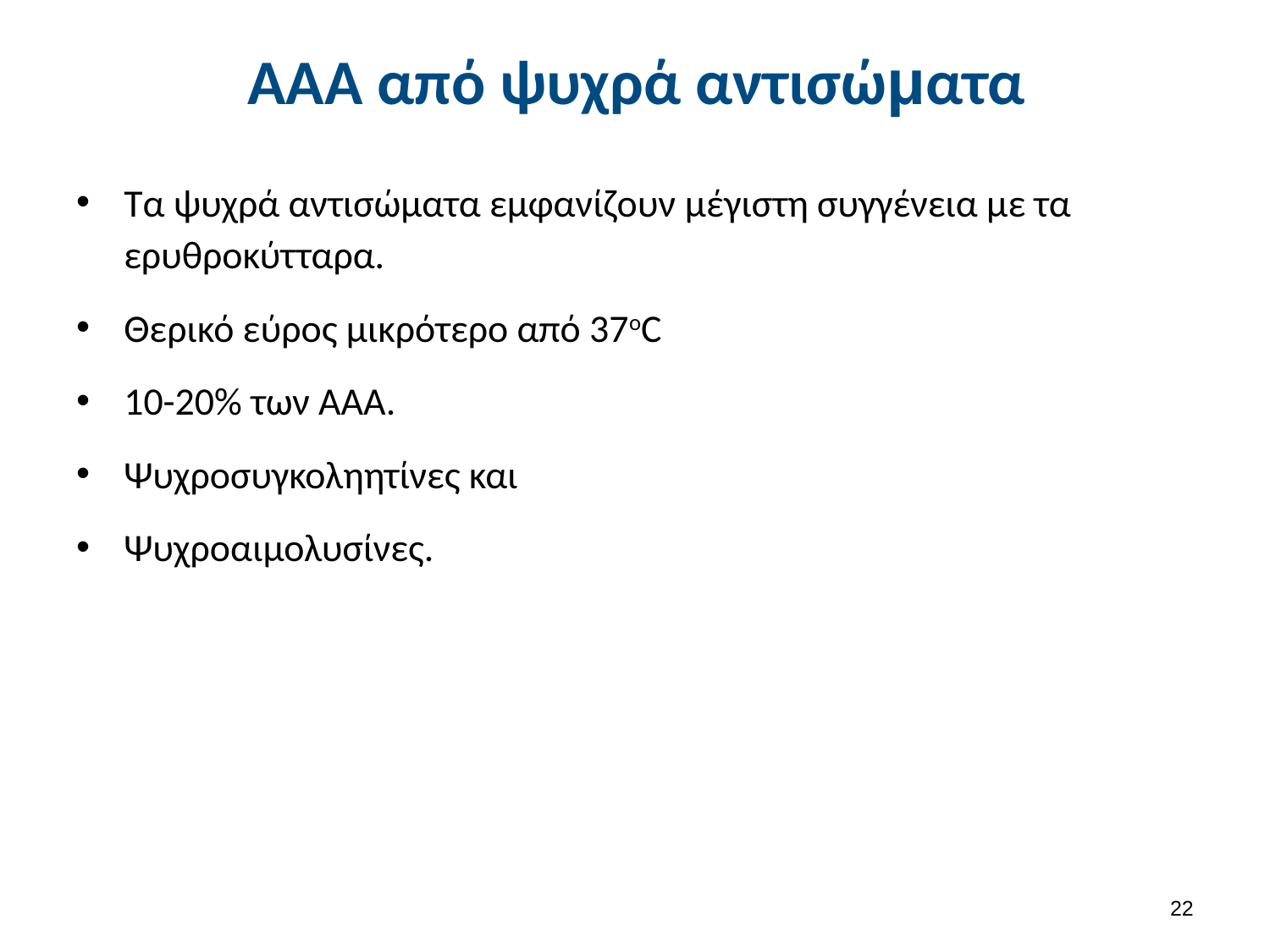

# ΑΑΑ από ψυχρά αντισώματα
Τα ψυχρά αντισώματα εμφανίζουν μέγιστη συγγένεια με τα ερυθροκύτταρα.
Θερικό εύρος μικρότερο από 37οC
10-20% των AAA.
Ψυχροσυγκοληητίνες και
Ψυχροαιμολυσίνες.
22